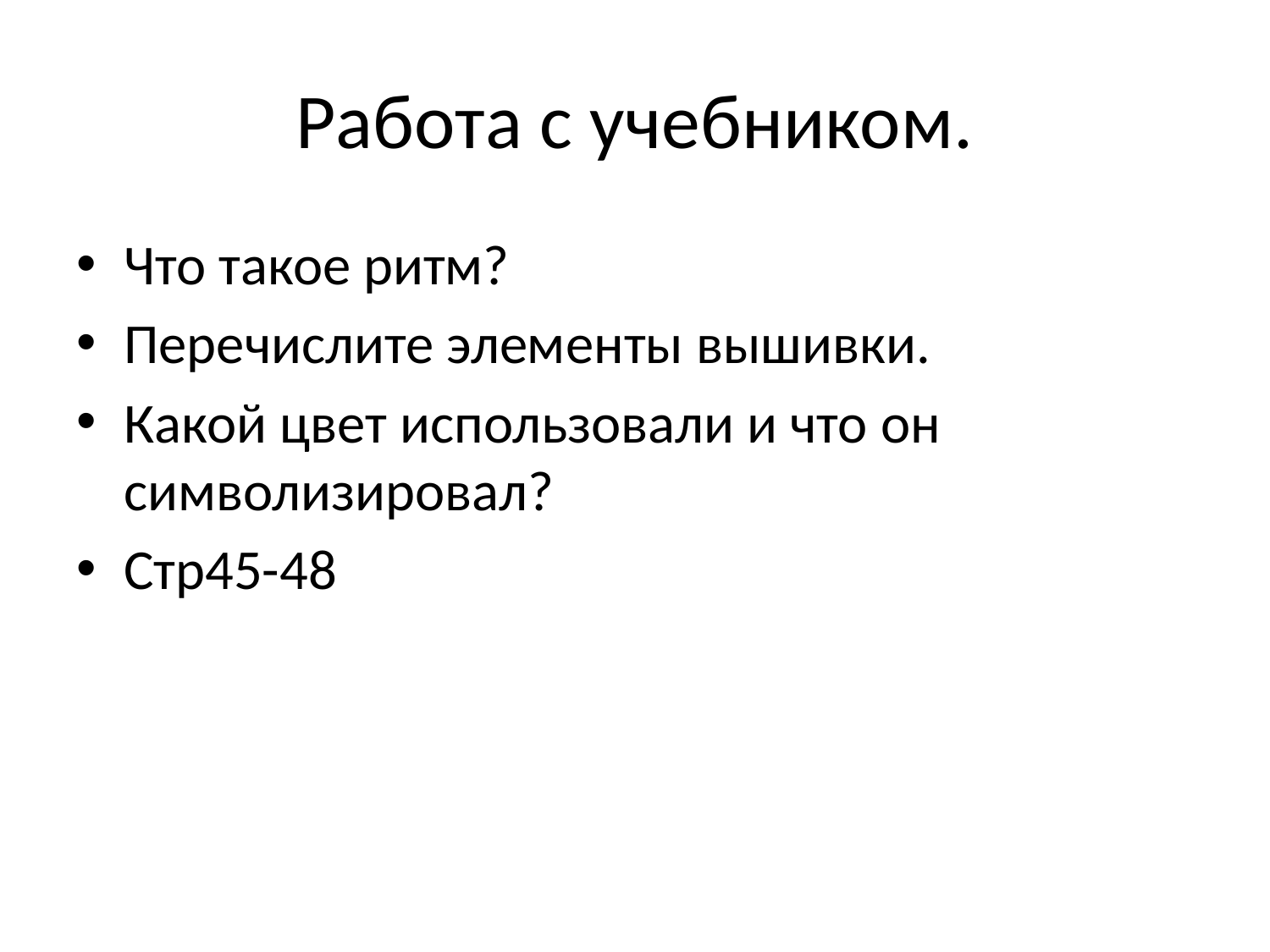

# Работа с учебником.
Что такое ритм?
Перечислите элементы вышивки.
Какой цвет использовали и что он символизировал?
Стр45-48